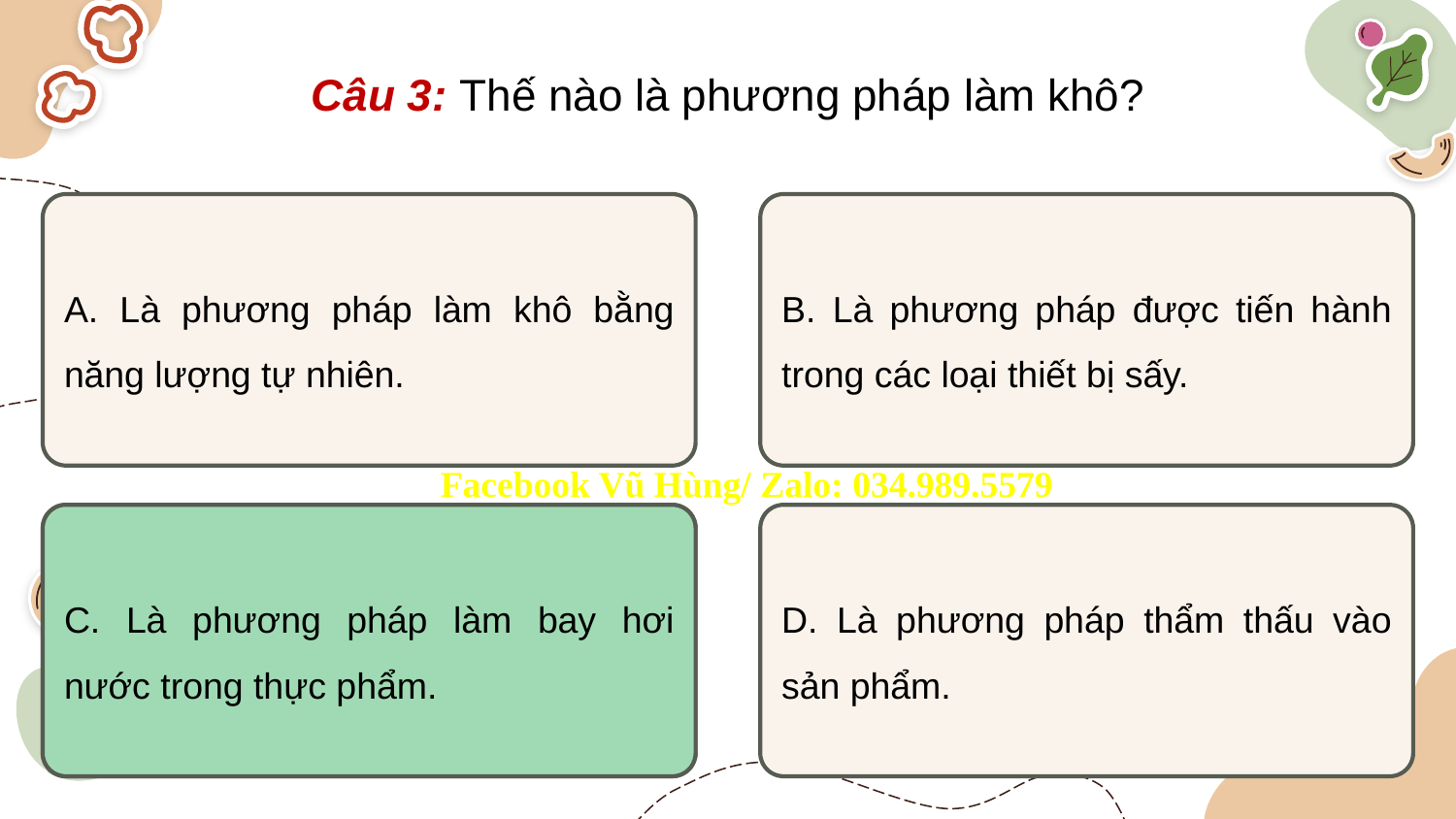

Câu 3: Thế nào là phương pháp làm khô?
A. Là phương pháp làm khô bằng năng lượng tự nhiên.
B. Là phương pháp được tiến hành trong các loại thiết bị sấy.
Facebook Vũ Hùng/ Zalo: 034.989.5579

C. Là phương pháp làm bay hơi nước trong thực phẩm.
C. Là phương pháp làm bay hơi nước trong thực phẩm.
D. Là phương pháp thẩm thấu vào sản phẩm.